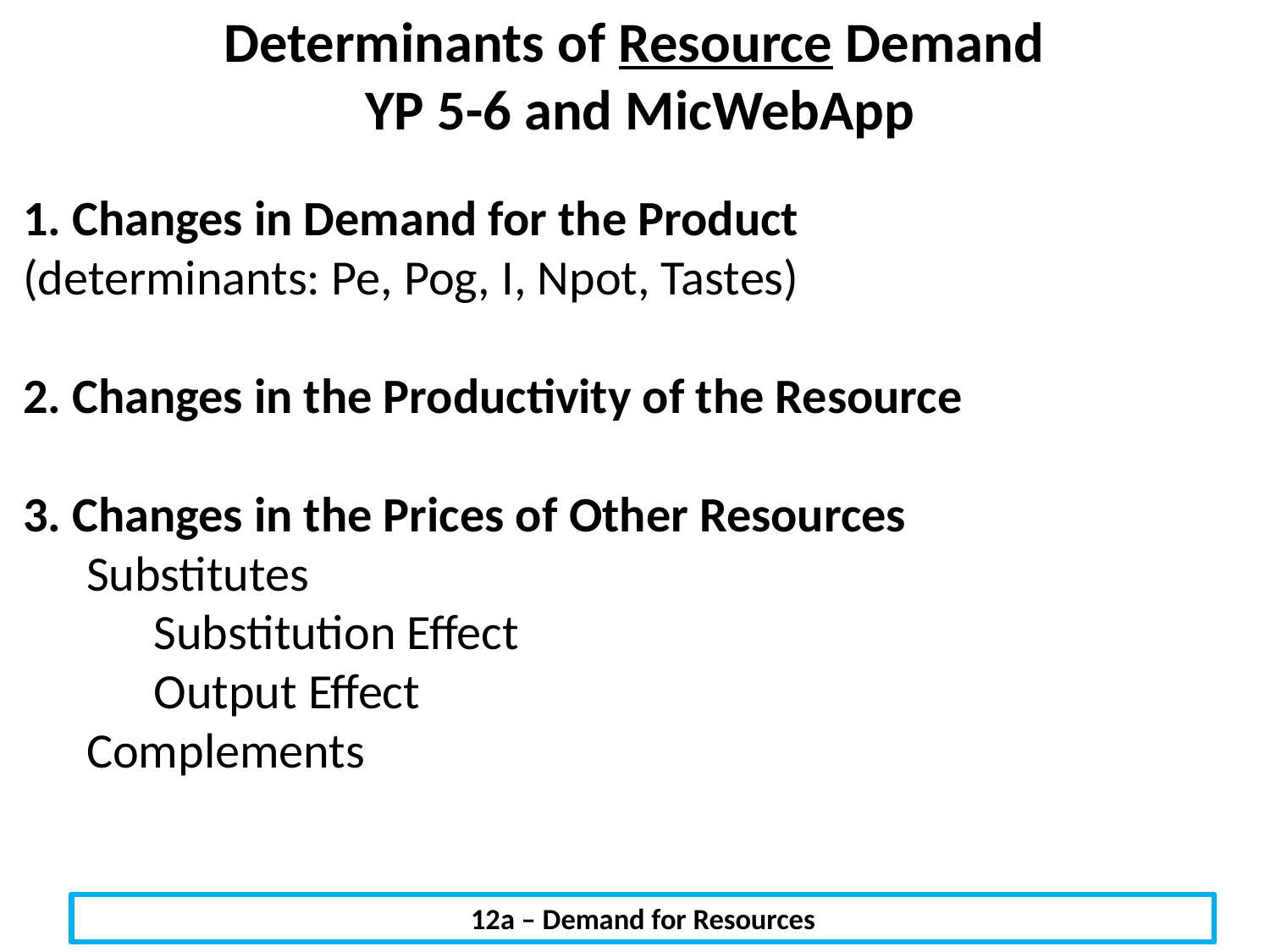

Determinants of Resource Demand
YP 5-6 and MicWebApp
1. Changes in Demand for the Product
(determinants: Pe, Pog, I, Npot, Tastes)

2. Changes in the Productivity of the Resource

3. Changes in the Prices of Other Resources
Substitutes
      Substitution Effect
      Output Effect
Complements

12a – Demand for Resources